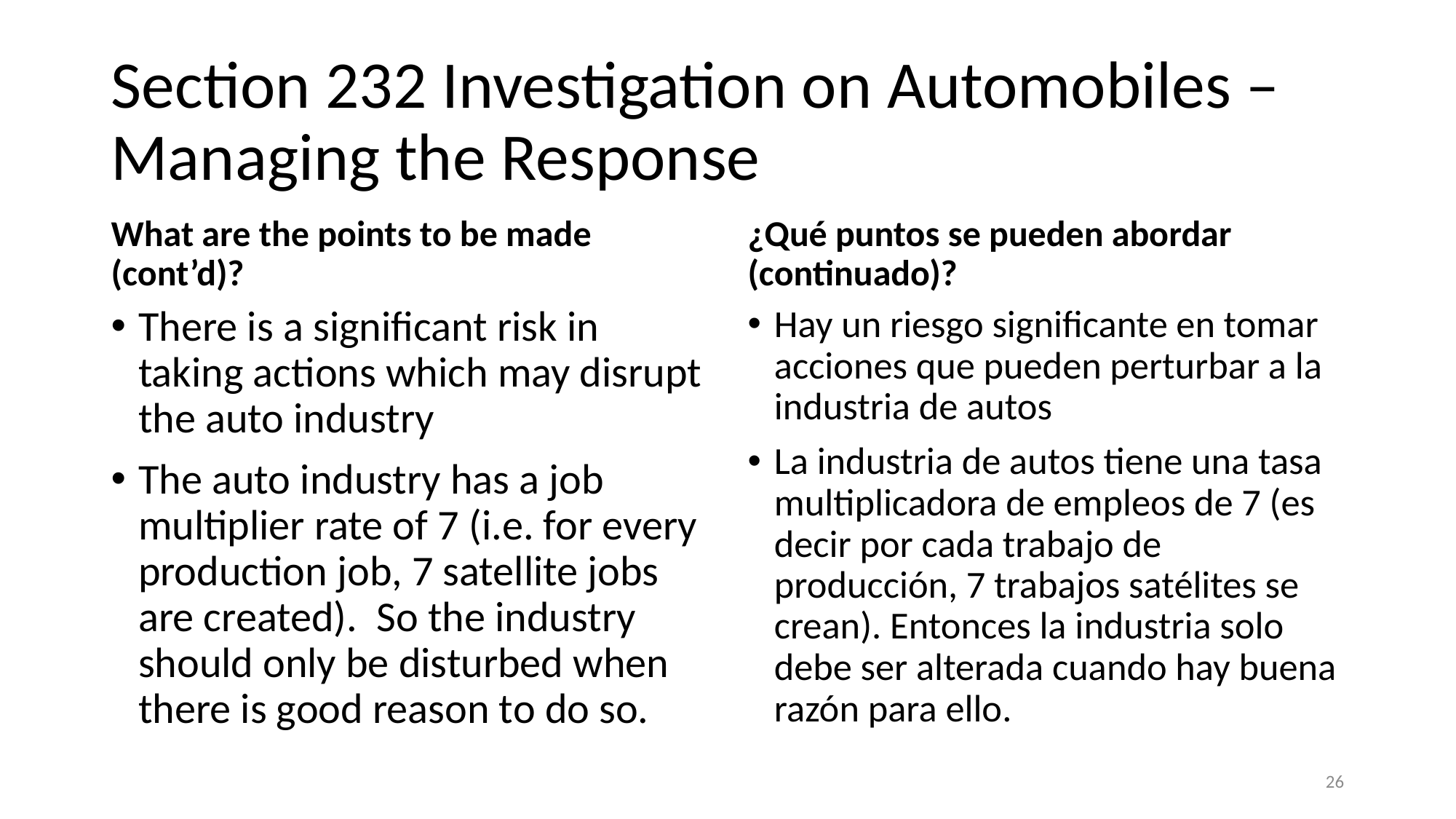

# Section 232 Investigation on Automobiles – Managing the Response
What are the points to be made (cont’d)?
¿Qué puntos se pueden abordar (continuado)?
There is a significant risk in taking actions which may disrupt the auto industry
The auto industry has a job multiplier rate of 7 (i.e. for every production job, 7 satellite jobs are created).  So the industry should only be disturbed when there is good reason to do so.
Hay un riesgo significante en tomar acciones que pueden perturbar a la industria de autos
La industria de autos tiene una tasa multiplicadora de empleos de 7 (es decir por cada trabajo de producción, 7 trabajos satélites se crean). Entonces la industria solo debe ser alterada cuando hay buena razón para ello.
26